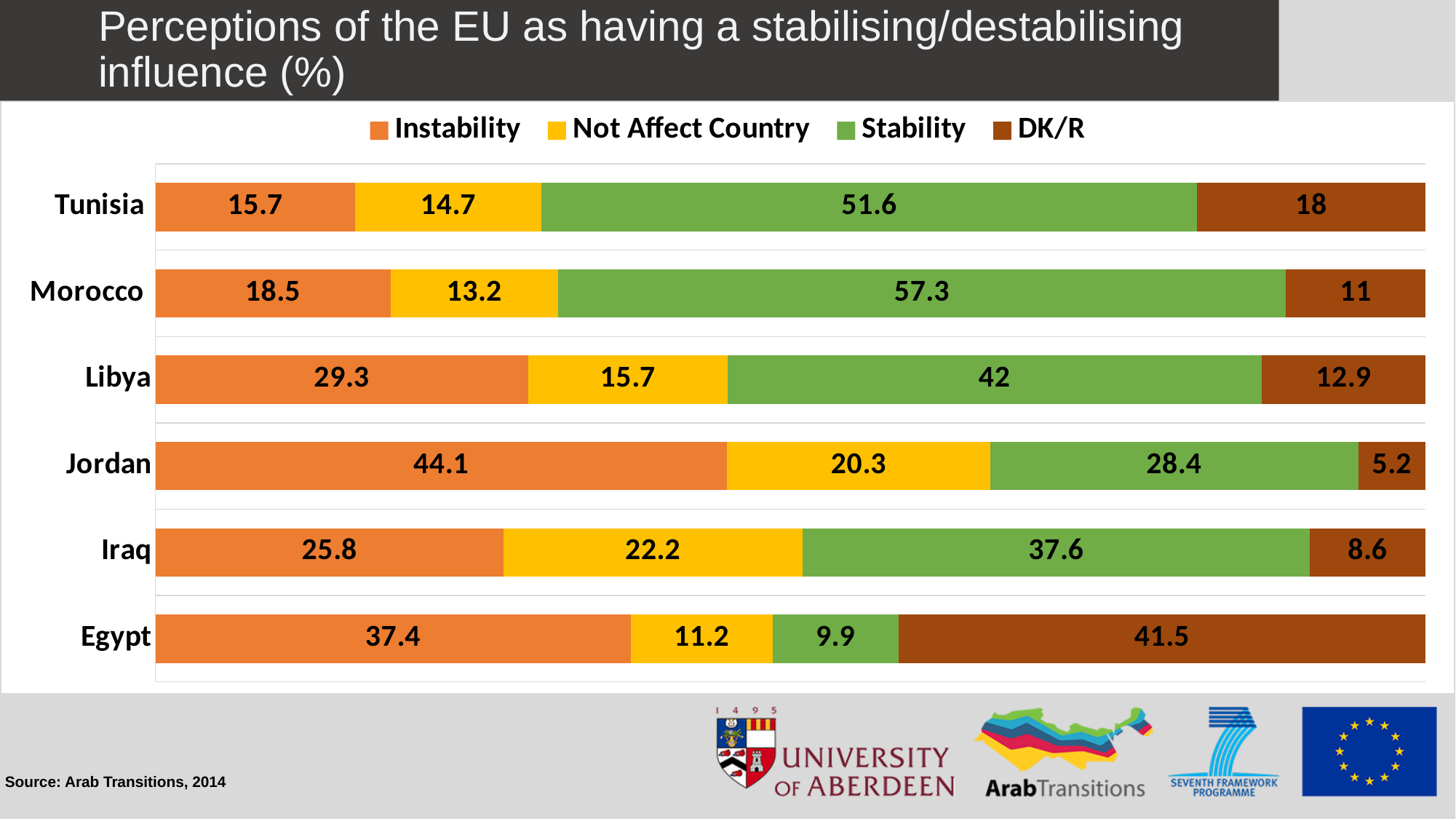

# Perceptions of the EU as having a stabilising/destabilising influence (%)

### Chart

| Category | Instability  | Not Affect Country  | Stability  | DK/R |
|---|---|---|---|---|
| Egypt | 37.4 | 11.2 | 9.9 | 41.5 |
| Iraq | 25.8 | 22.2 | 37.6 | 8.6 |
| Jordan | 44.1 | 20.3 | 28.4 | 5.2 |
| Libya | 29.3 | 15.7 | 42.0 | 12.9 |
| Morocco  | 18.5 | 13.2 | 57.3 | 11.0 |
| Tunisia  | 15.7 | 14.7 | 51.6 | 18.0 |
Source: Arab Transitions, 2014